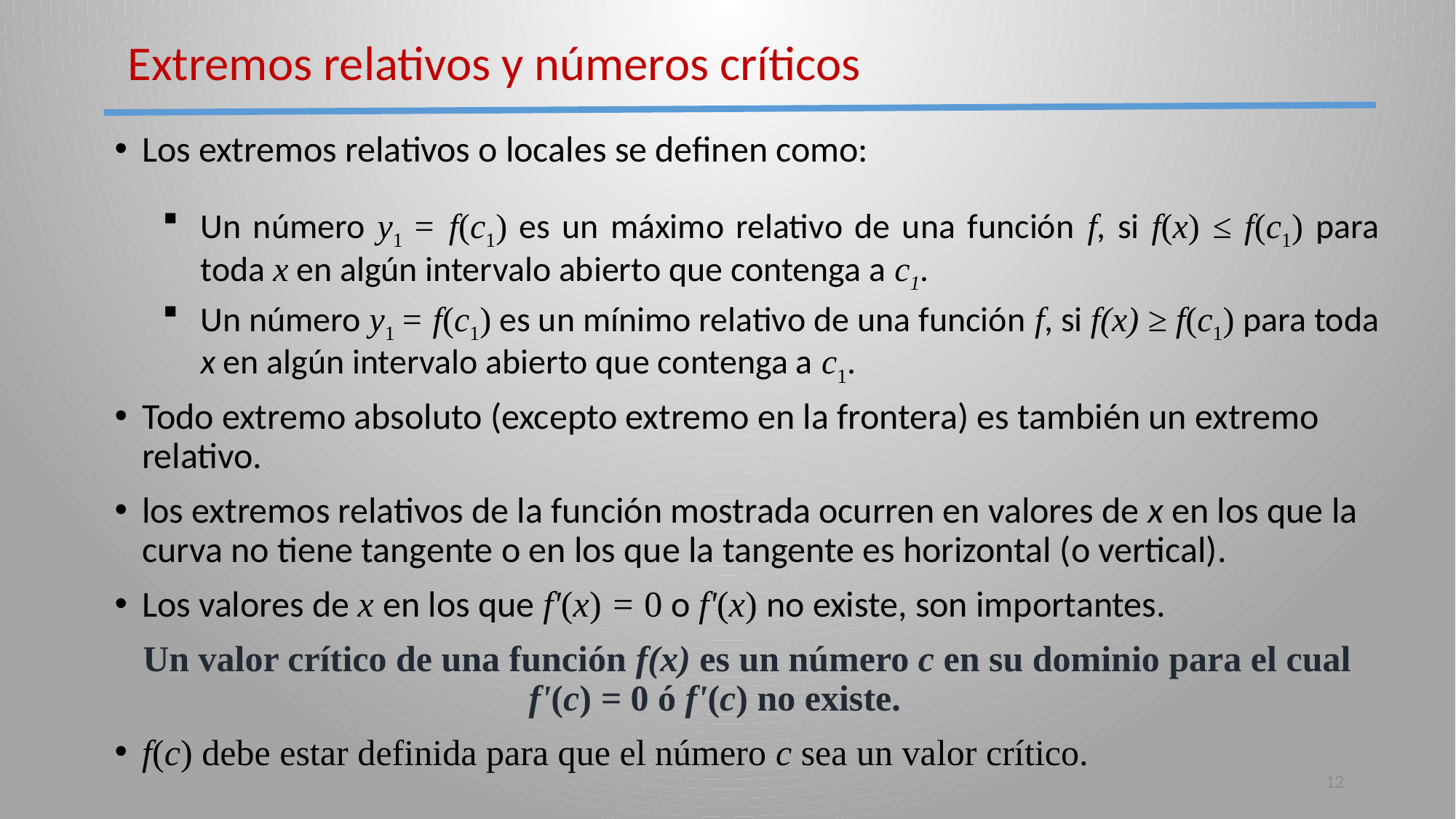

# Extremos relativos y números críticos
Los extremos relativos o locales se definen como:

Un número y1 = f(c1) es un máximo relativo de una función f, si f(x) ≤ f(c1) para toda x en algún intervalo abierto que contenga a c1.
Un número y1 = f(c1) es un mínimo relativo de una función f, si f(x) ≥ f(c1) para toda x en algún intervalo abierto que contenga a c1.
Todo extremo absoluto (excepto extremo en la frontera) es también un extremo relativo.
los extremos relativos de la función mostrada ocurren en valores de x en los que la curva no tiene tangente o en los que la tangente es horizontal (o vertical).
Los valores de x en los que f'(x) = 0 o f'(x) no existe, son importantes.
Un valor crítico de una función f(x) es un número c en su dominio para el cual f'(c) = 0 ó f'(c) no existe.
f(c) debe estar definida para que el número c sea un valor crítico.
12